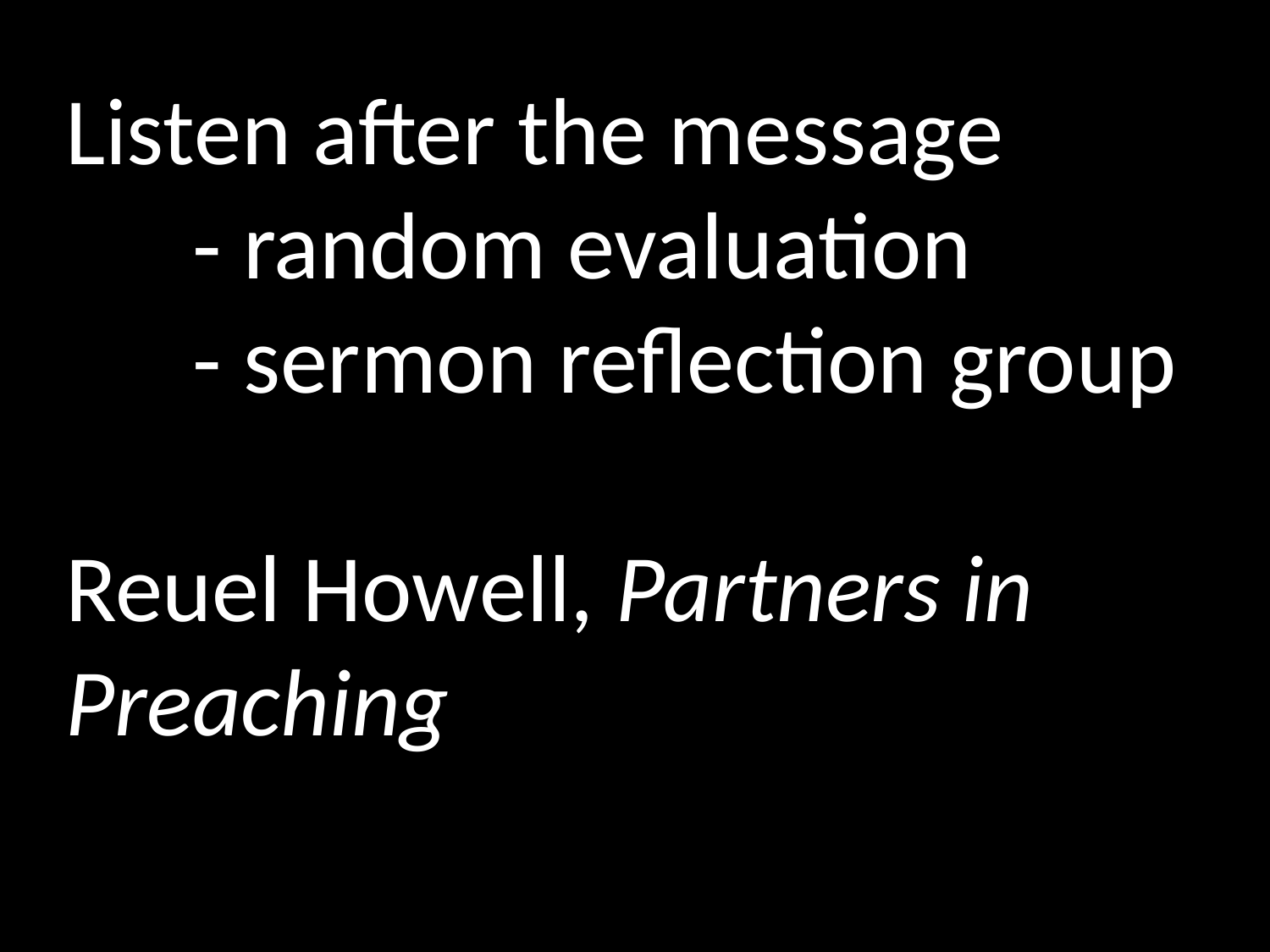

Listen after the message
	- random evaluation
	- sermon reflection group

Reuel Howell, Partners in Preaching